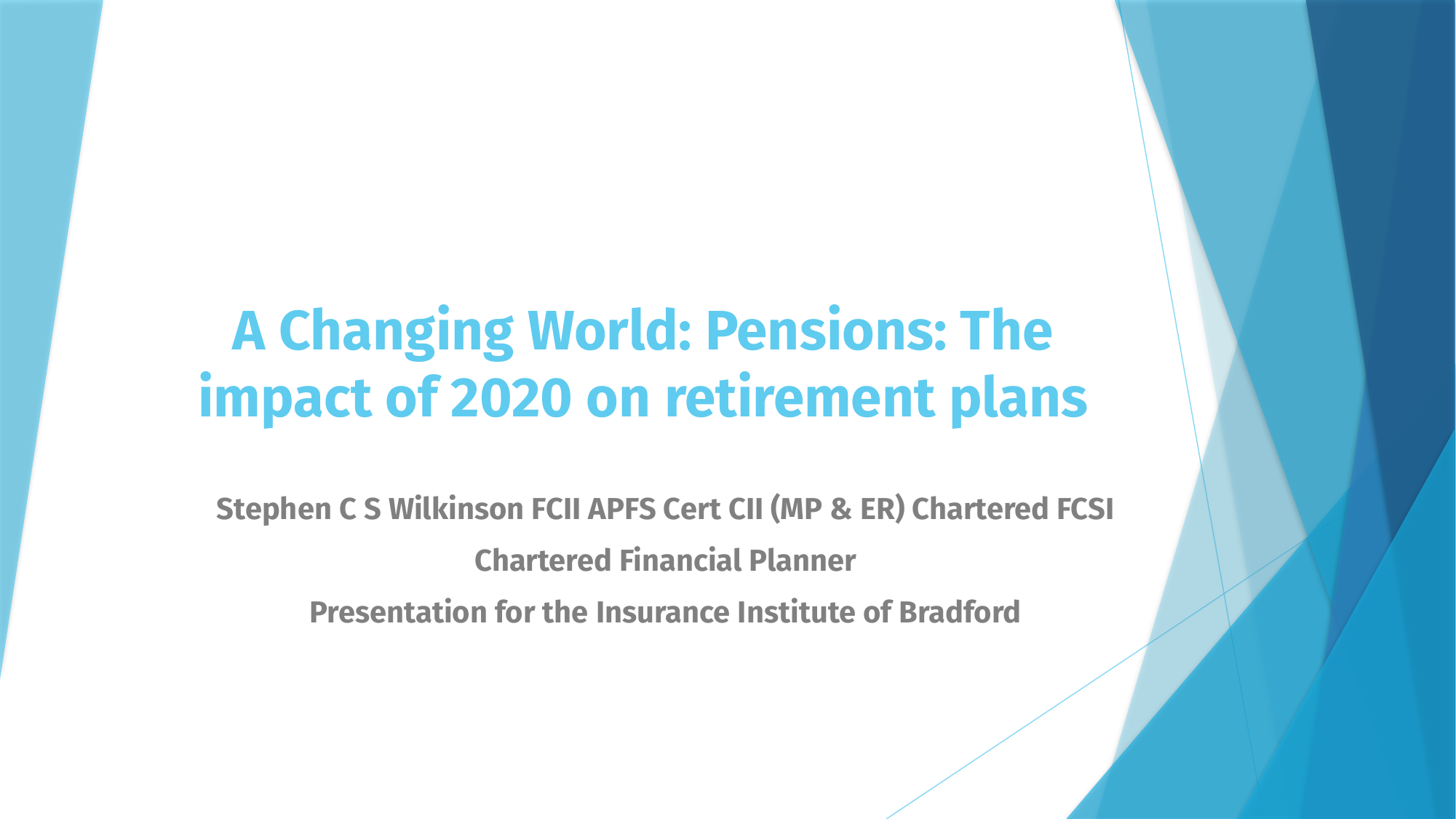

# A Changing World: Pensions: The impact of 2020 on retirement plans
Stephen C S Wilkinson FCII APFS Cert CII (MP & ER) Chartered FCSI
Chartered Financial Planner
Presentation for the Insurance Institute of Bradford